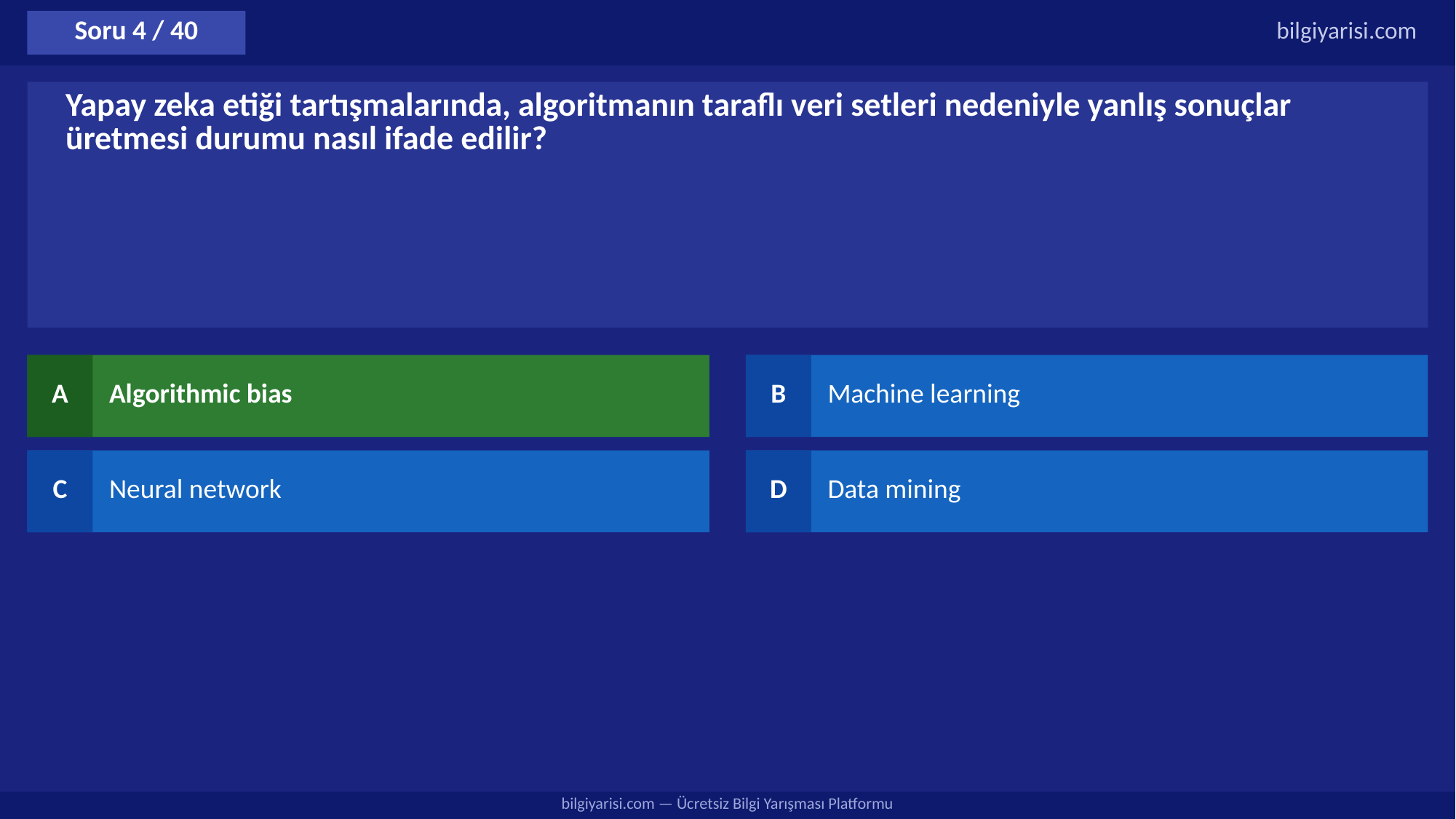

Soru 4 / 40
bilgiyarisi.com

Yapay zeka etiği tartışmalarında, algoritmanın taraflı veri setleri nedeniyle yanlış sonuçlar üretmesi durumu nasıl ifade edilir?

A
Algorithmic bias

B
Machine learning

C
Neural network

D
Data mining
bilgiyarisi.com — Ücretsiz Bilgi Yarışması Platformu